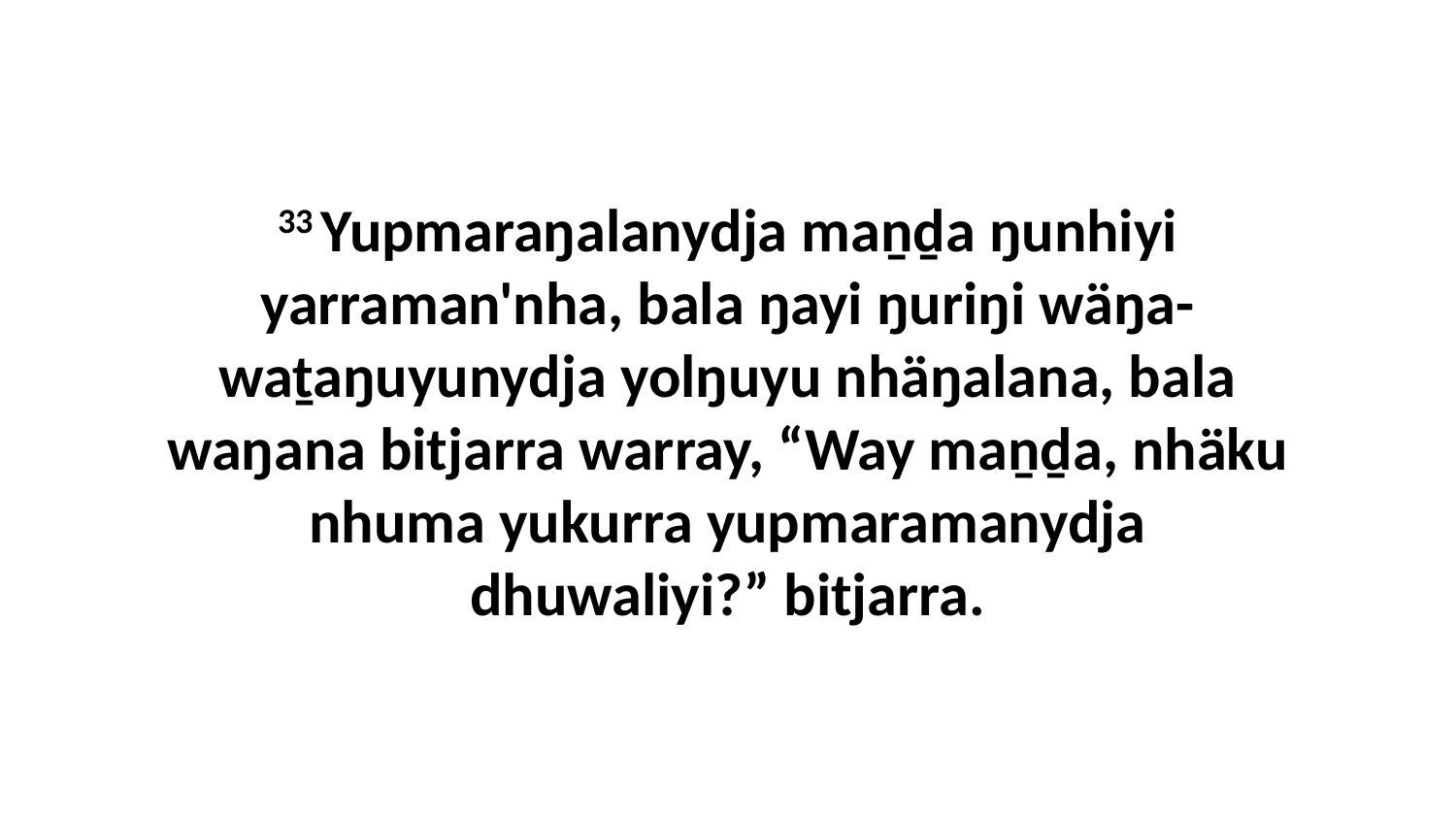

33 Yupmaraŋalanydja maṉḏa ŋunhiyi yarraman'nha, bala ŋayi ŋuriŋi wäŋa-waṯaŋuyunydja yolŋuyu nhäŋalana, bala waŋana bitjarra warray, “Way maṉḏa, nhäku nhuma yukurra yupmaramanydja dhuwaliyi?” bitjarra.